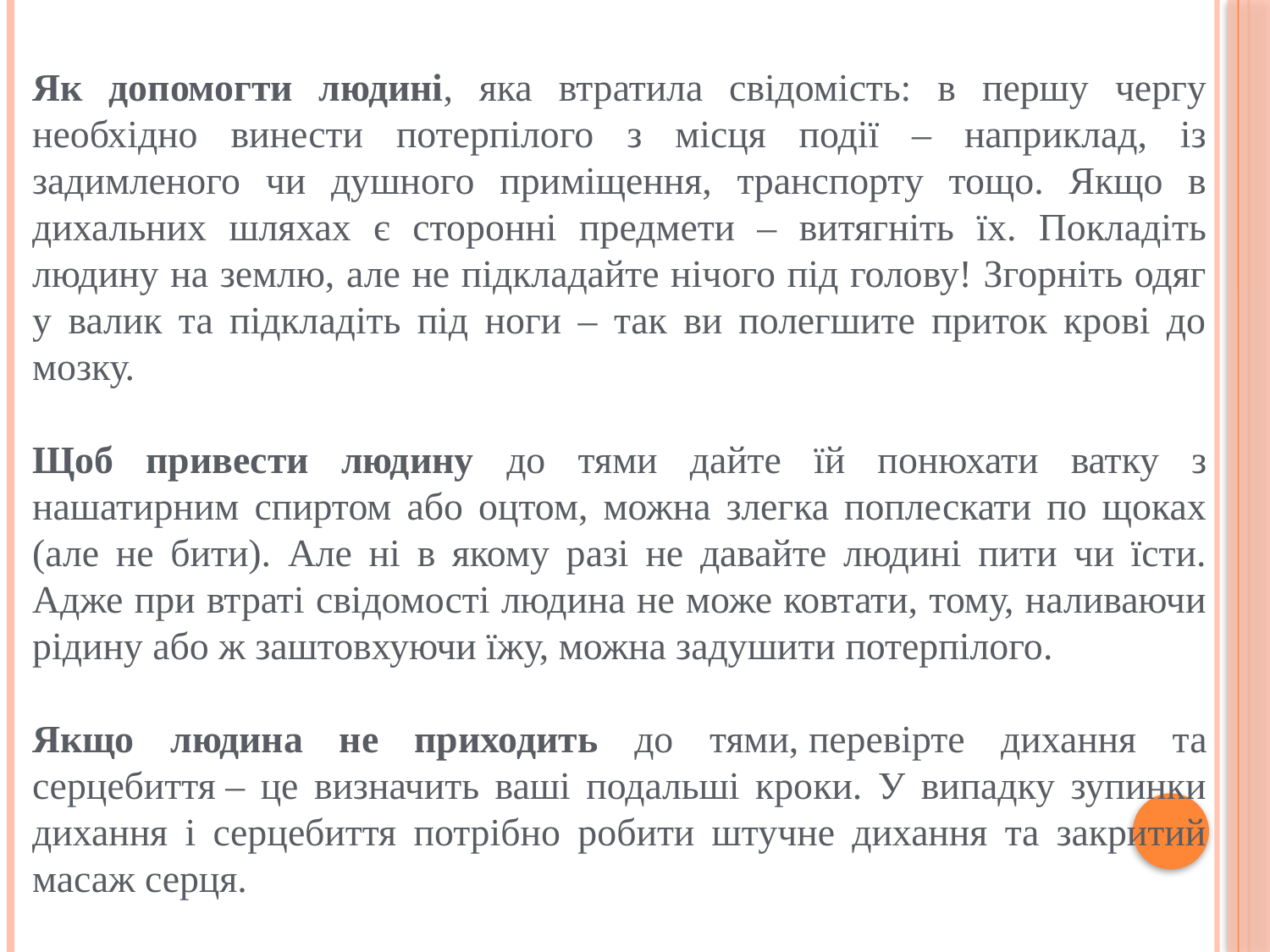

Як допомогти людині, яка втратила свідомість: в першу чергу необхідно винести потерпілого з місця події – наприклад, із задимленого чи душного приміщення, транспорту тощо. Якщо в дихальних шляхах є сторонні предмети – витягніть їх. Покладіть людину на землю, але не підкладайте нічого під голову! Згорніть одяг у валик та підкладіть під ноги – так ви полегшите приток крові до мозку.

Щоб привести людину до тями дайте їй понюхати ватку з нашатирним спиртом або оцтом, можна злегка поплескати по щоках (але не бити). Але ні в якому разі не давайте людині пити чи їсти. Адже при втраті свідомості людина не може ковтати, тому, наливаючи рідину або ж заштовхуючи їжу, можна задушити потерпілого.

Якщо людина не приходить до тями, перевірте дихання та серцебиття – це визначить ваші подальші кроки. У випадку зупинки дихання і серцебиття потрібно робити штучне дихання та закритий масаж серця.